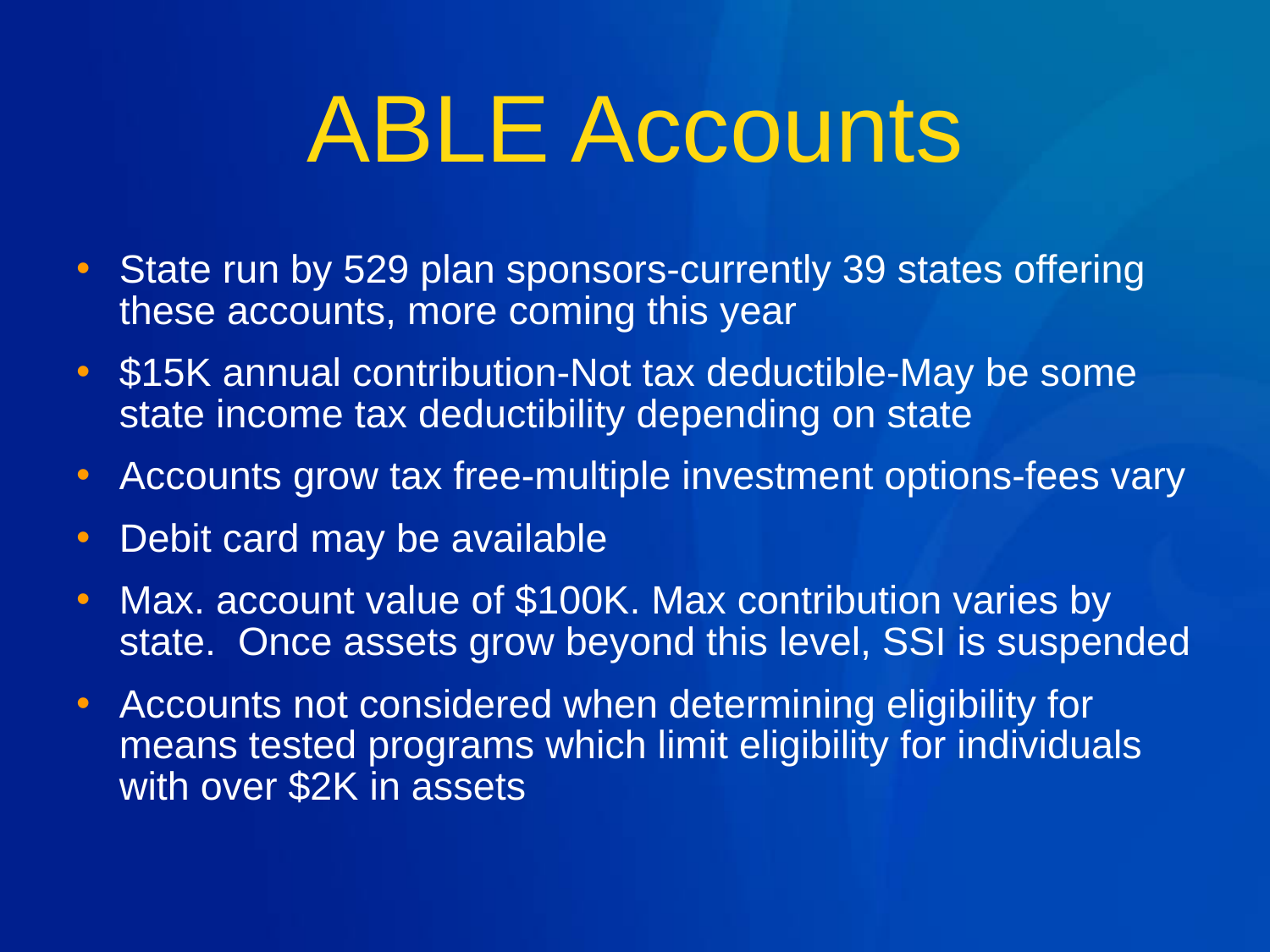

# ABLE Accounts
State run by 529 plan sponsors-currently 39 states offering these accounts, more coming this year
$15K annual contribution-Not tax deductible-May be some state income tax deductibility depending on state
Accounts grow tax free-multiple investment options-fees vary
Debit card may be available
Max. account value of $100K. Max contribution varies by state.  Once assets grow beyond this level, SSI is suspended
Accounts not considered when determining eligibility for means tested programs which limit eligibility for individuals with over $2K in assets